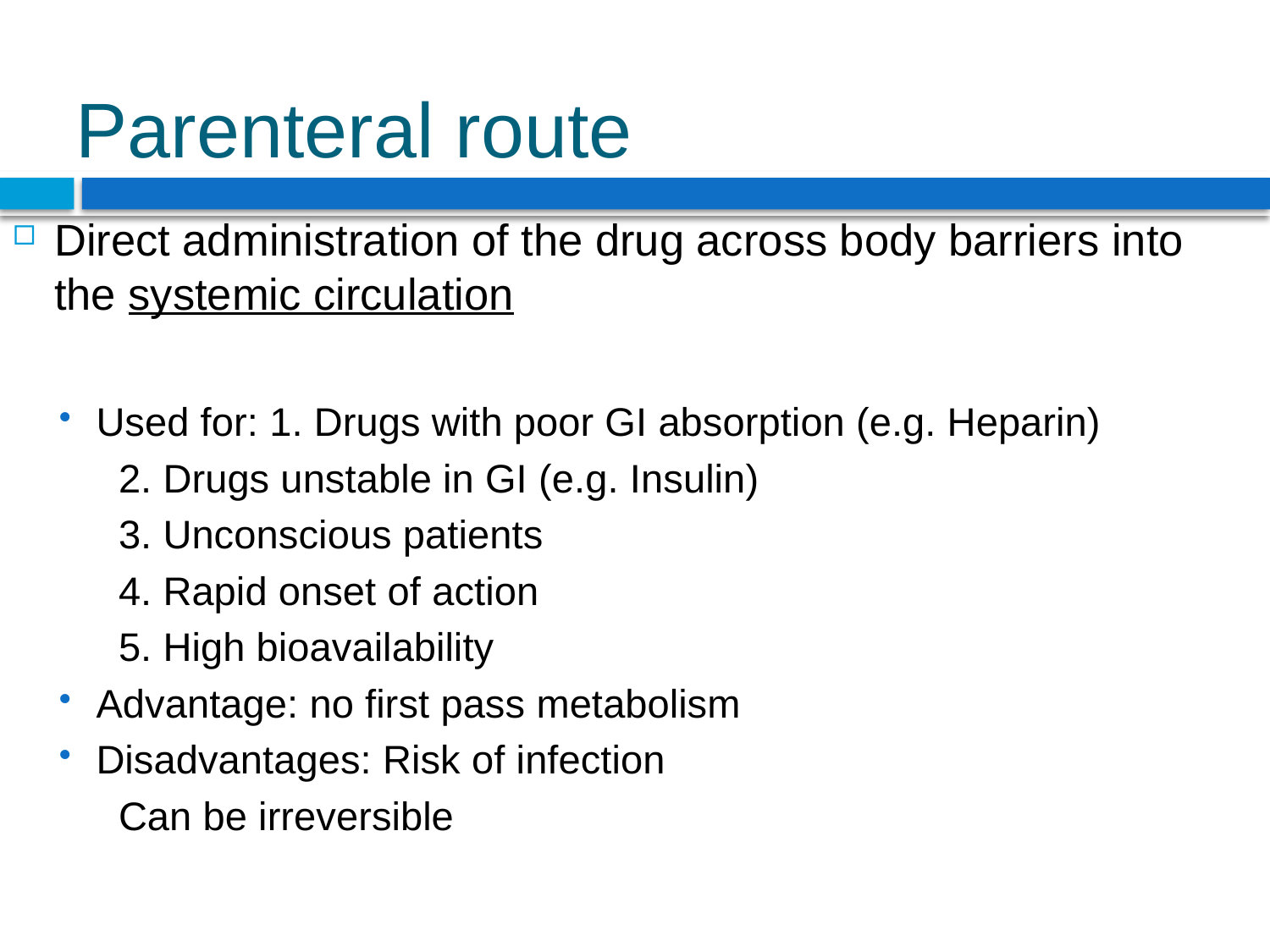

# Parenteral route
Direct administration of the drug across body barriers into the systemic circulation

Used for: 1. Drugs with poor GI absorption (e.g. Heparin)
			  2. Drugs unstable in GI (e.g. Insulin)
			  3. Unconscious patients
			  4. Rapid onset of action
			  5. High bioavailability
Advantage: no first pass metabolism
Disadvantages: Risk of infection
				  Can be irreversible